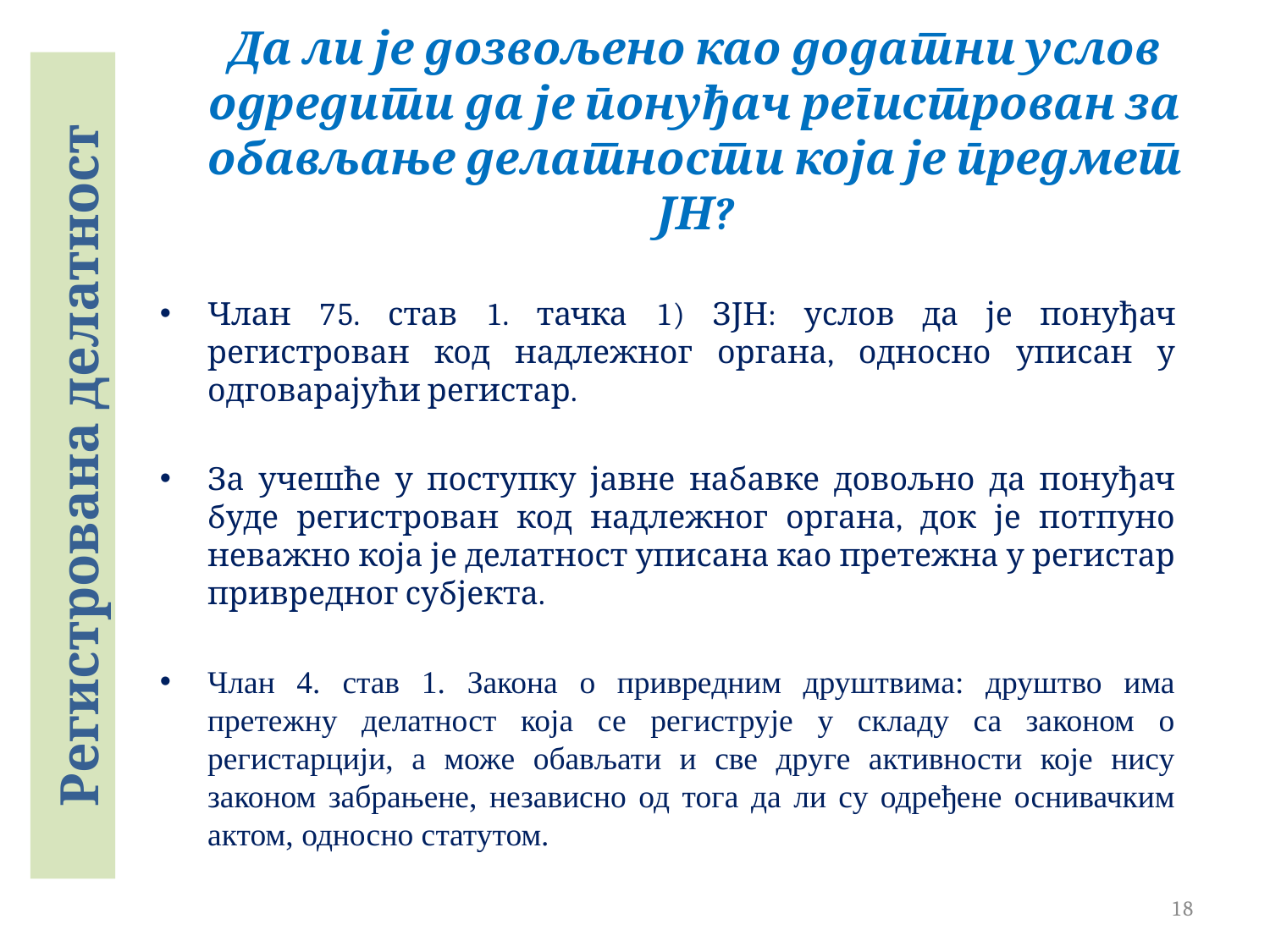

# Да ли је дозвољено као додатни услов одредити да је понуђач регистрован за обављање делатности која је предмет ЈН?

Члан 75. став 1. тачка 1) ЗЈН: услов да је понуђач регистрован код надлежног органа, односно уписан у одговарајући регистар.

За учешће у поступку јавне набавке довољно да понуђач буде регистрован код надлежног органа, док је потпуно неважно која је делатност уписана као претежна у регистар привредног субјекта.

Члан 4. став 1. Закона о привредним друштвима: друштво има претежну делатност која се региструје у складу са законом о регистарцији, а може обављати и све друге активности које нису законом забрањене, независно од тога да ли су одређене оснивачким актом, односно статутом.

Регистрована делатност
18